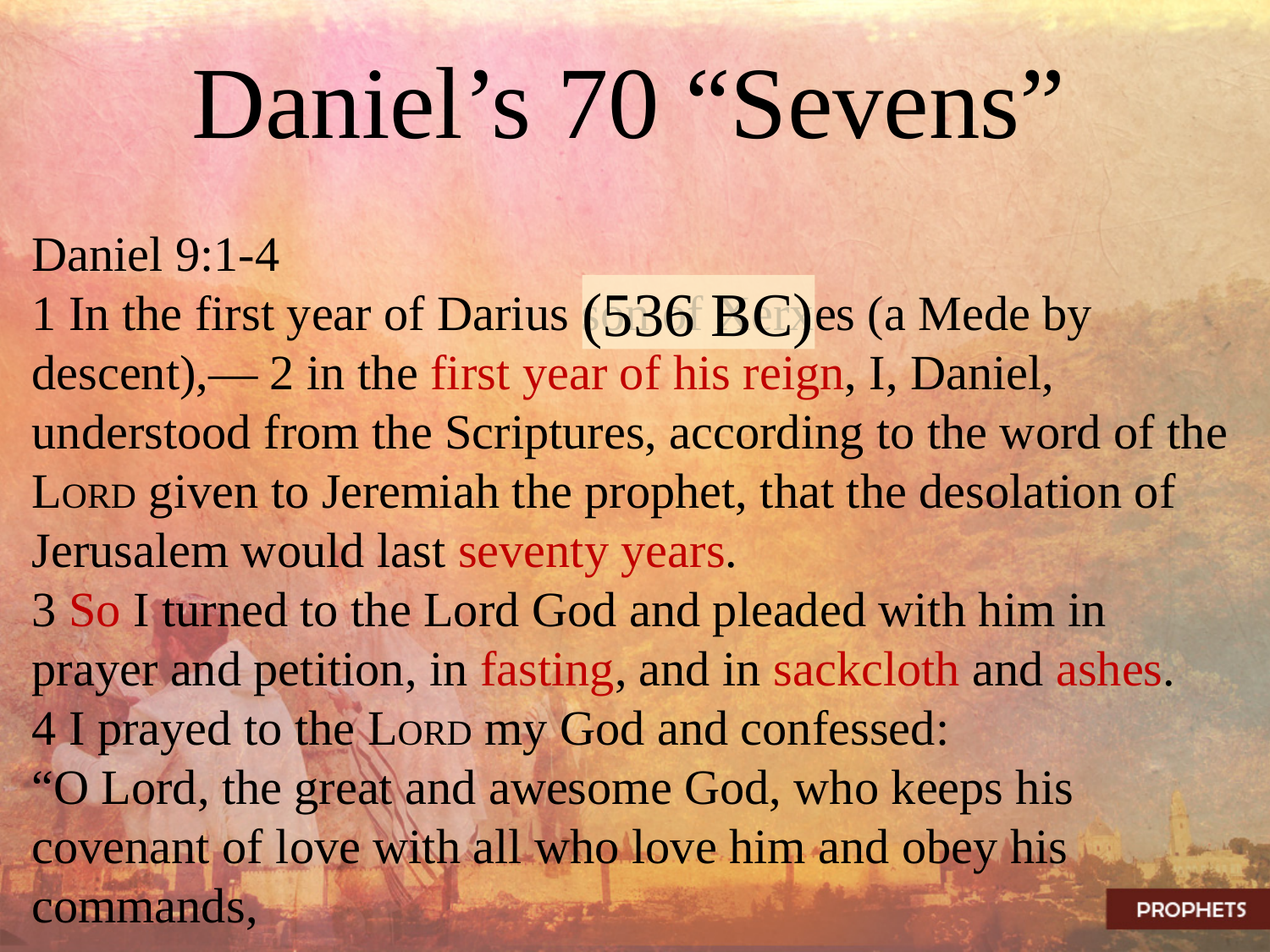

# Daniel’s 70 “Sevens”
Daniel 9:1-4
1 In the first year of Darius son of Xerxes (a Mede by descent),— 2 in the first year of his reign, I, Daniel, understood from the Scriptures, according to the word of the LORD given to Jeremiah the prophet, that the desolation of Jerusalem would last seventy years.
3 So I turned to the Lord God and pleaded with him in prayer and petition, in fasting, and in sackcloth and ashes.
4 I prayed to the LORD my God and confessed:
“O Lord, the great and awesome God, who keeps his covenant of love with all who love him and obey his commands,
(536 BC)